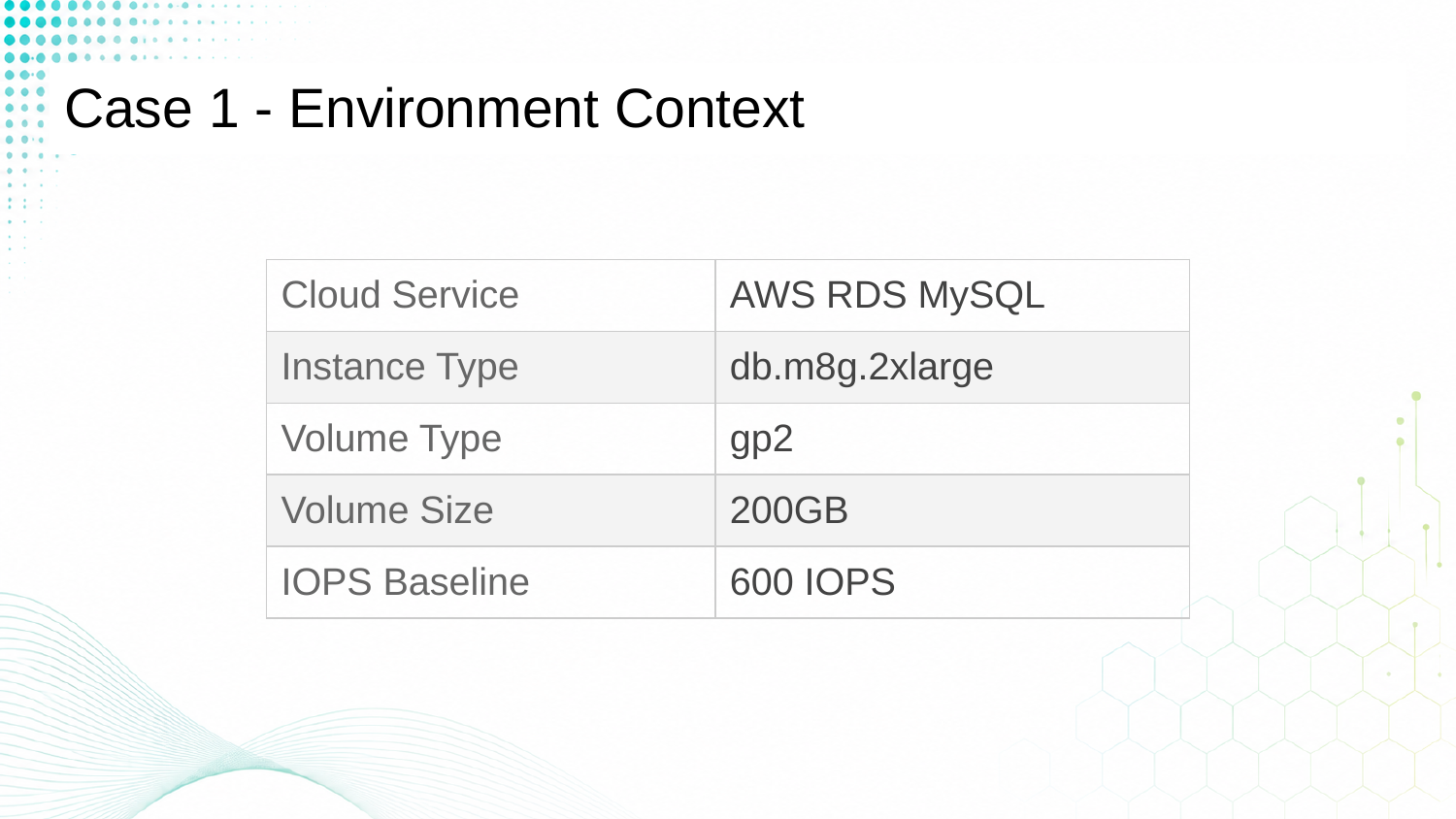

# Case 1 - Environment Context
| Cloud Service | AWS RDS MySQL |
| --- | --- |
| Instance Type | db.m8g.2xlarge |
| Volume Type | gp2 |
| Volume Size | 200GB |
| IOPS Baseline | 600 IOPS |